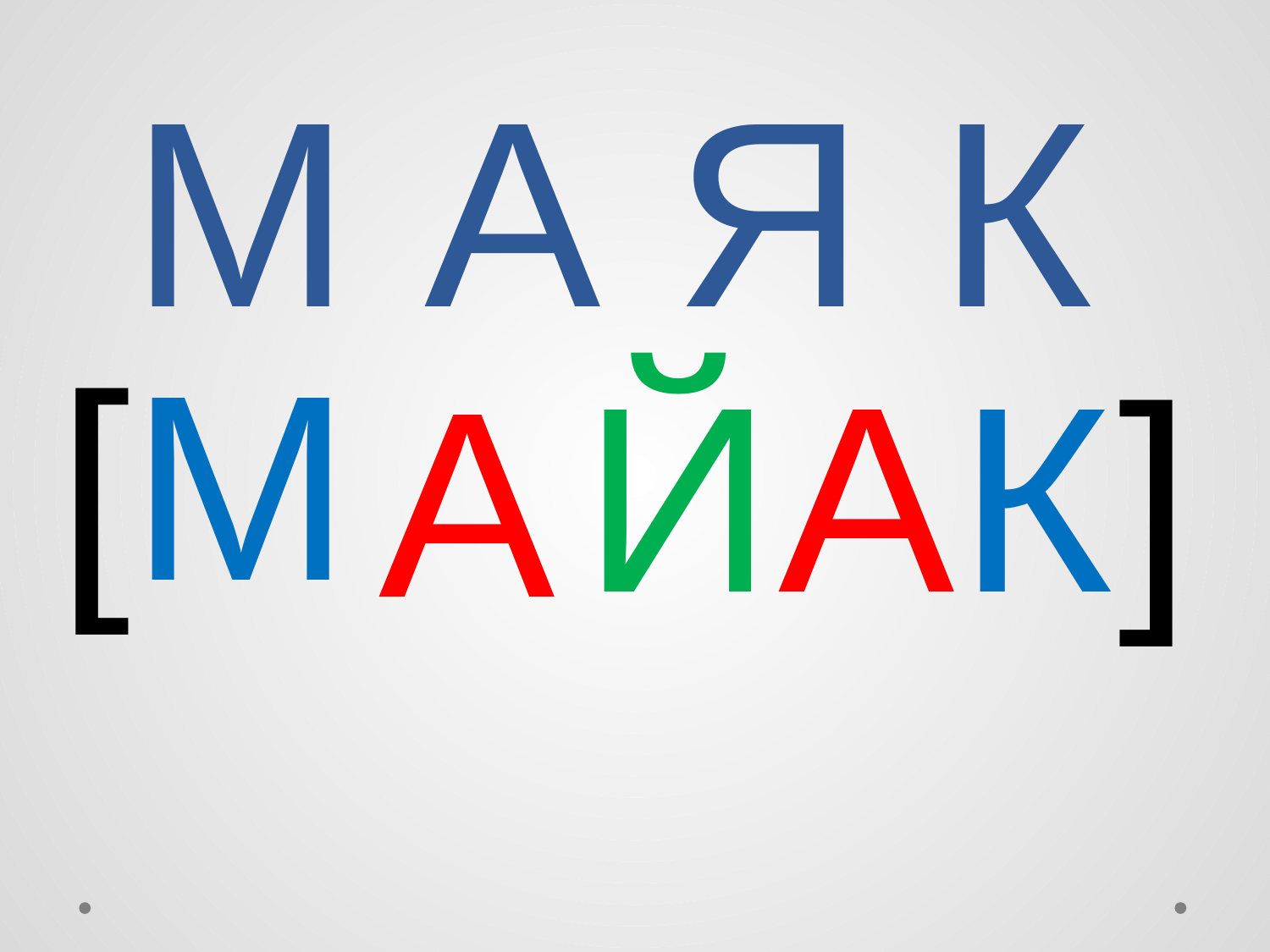

М А Я К
[М
]
К
А
Й
А